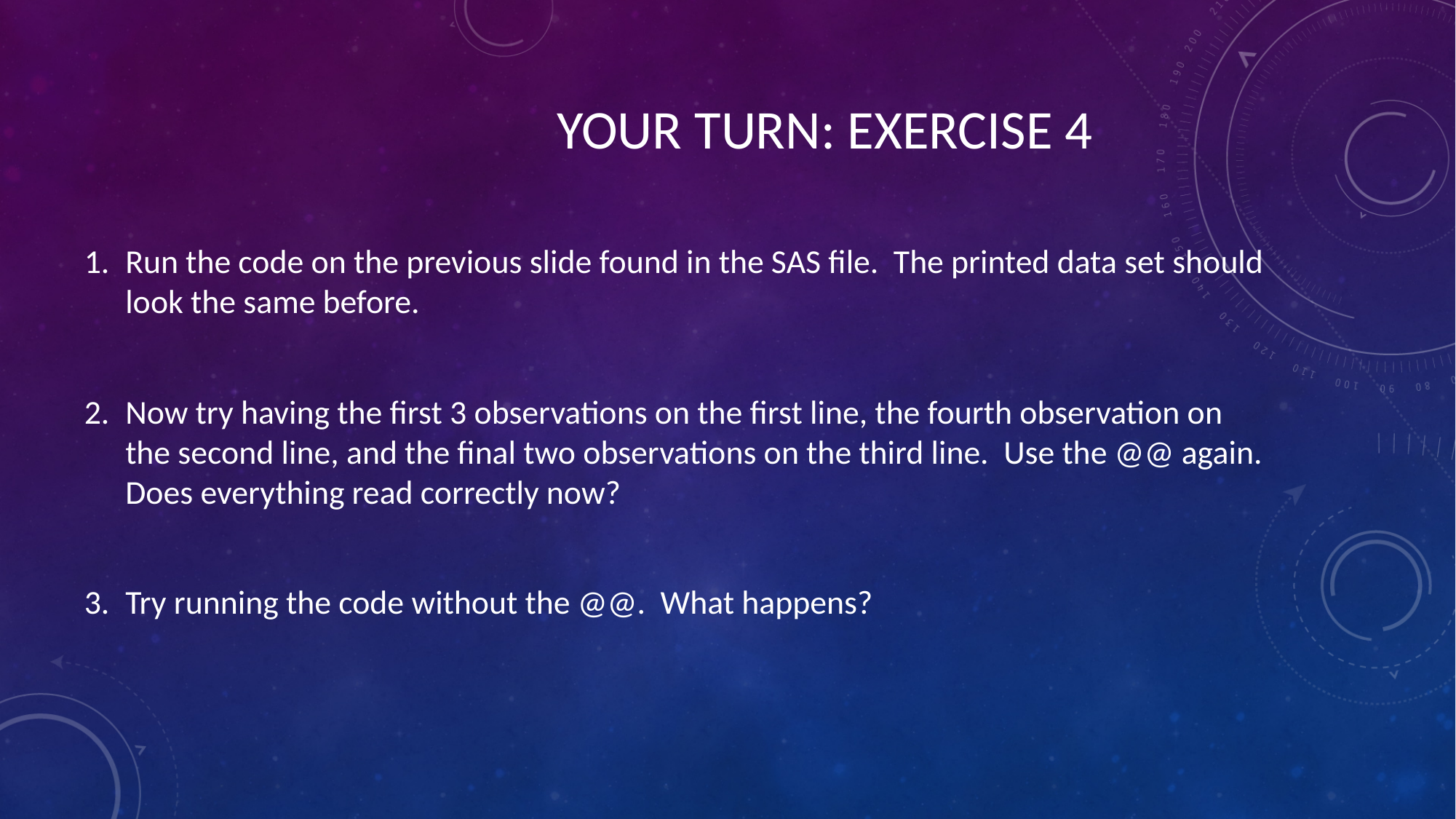

# Your Turn: EXERCISE 4
Run the code on the previous slide found in the SAS file.  The printed data set should look the same before.

Now try having the first 3 observations on the first line, the fourth observation on the second line, and the final two observations on the third line.  Use the @@ again.  Does everything read correctly now?

Try running the code without the @@.  What happens?